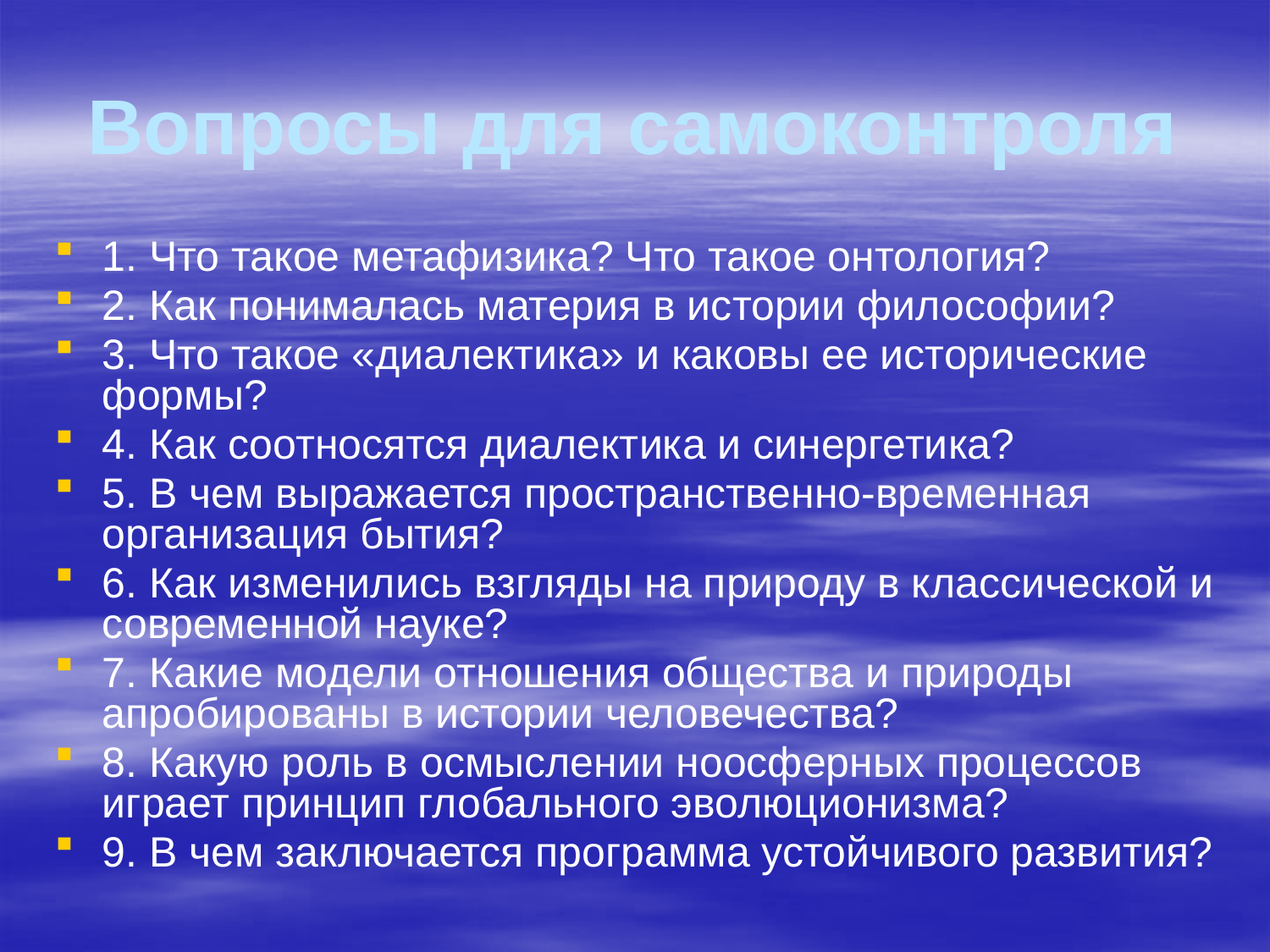

# Вопросы для самоконтроля
1. Что такое метафизика? Что такое онтология?
2. Как понималась материя в истории философии?
3. Что такое «диалектика» и каковы ее исторические формы?
4. Как соотносятся диалектика и синергетика?
5. В чем выражается пространственно-временная организация бытия?
6. Как изменились взгляды на природу в классической и современной науке?
7. Какие модели отношения общества и природы апробированы в истории человечества?
8. Какую роль в осмыслении ноосферных процессов играет принцип глобального эволюционизма?
9. В чем заключается программа устойчивого развития?